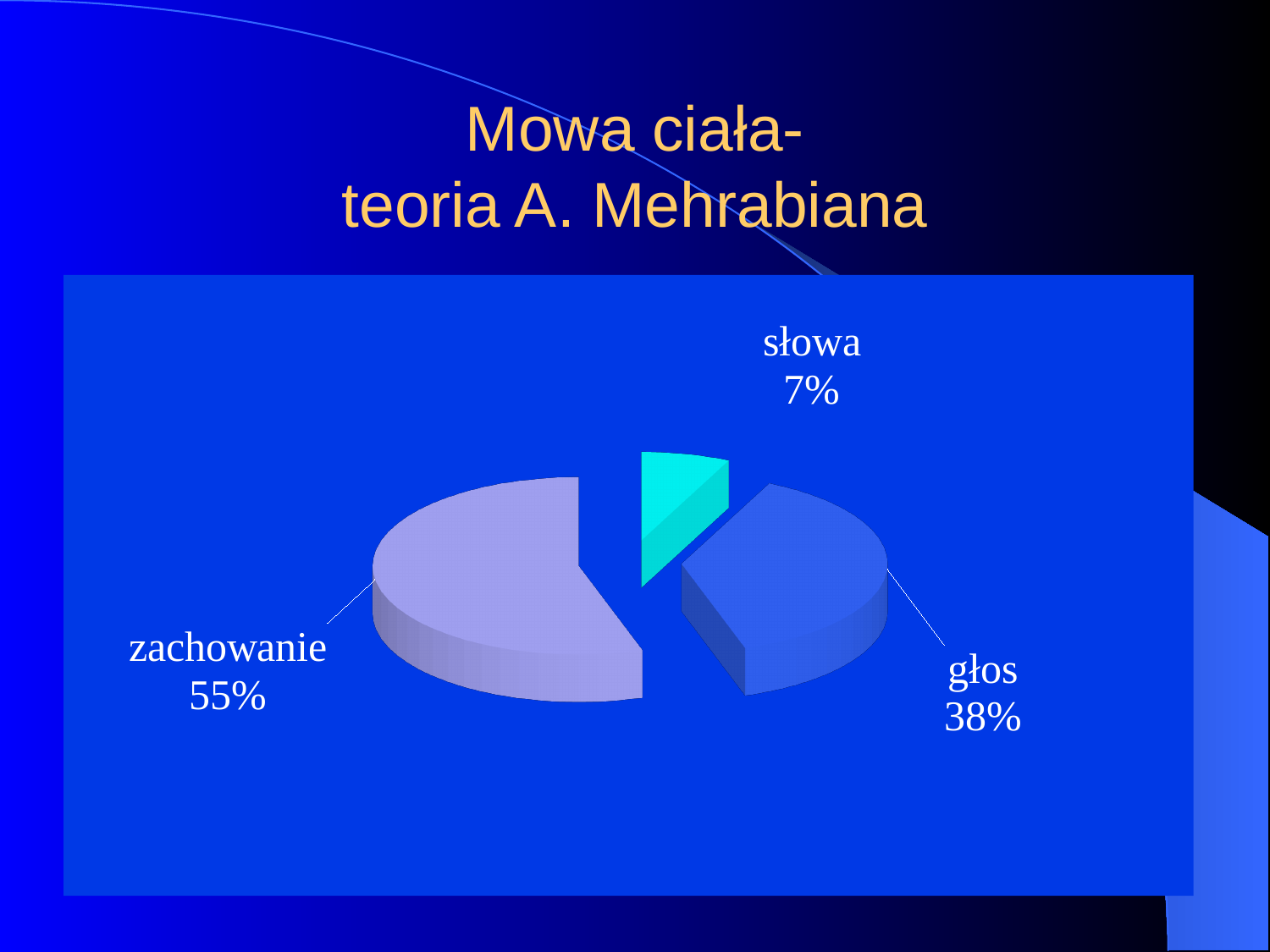

# Mowa ciała- teoria A. Mehrabiana

[unsupported chart]